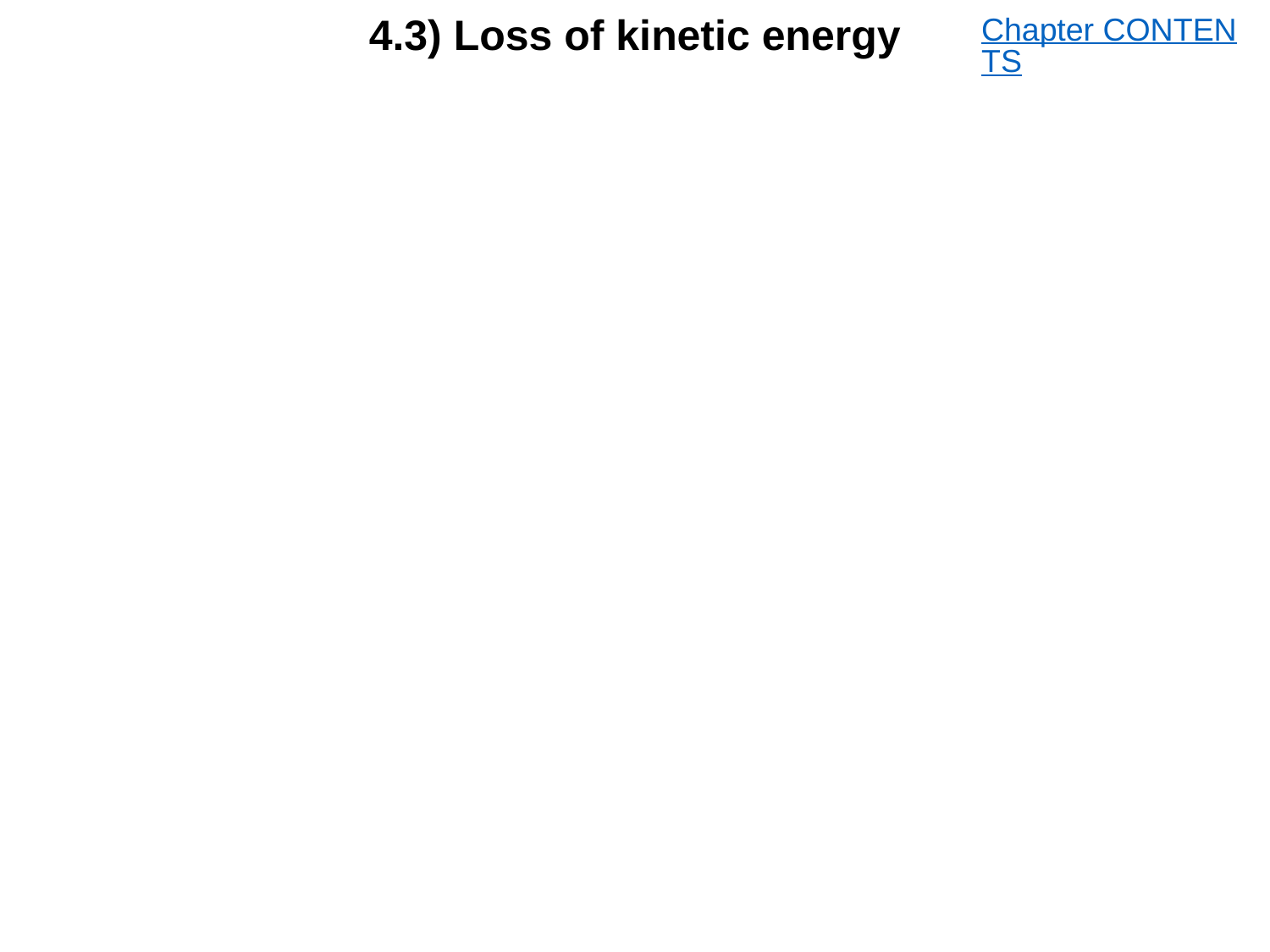

# 4.3) Loss of kinetic energy
Chapter CONTENTS